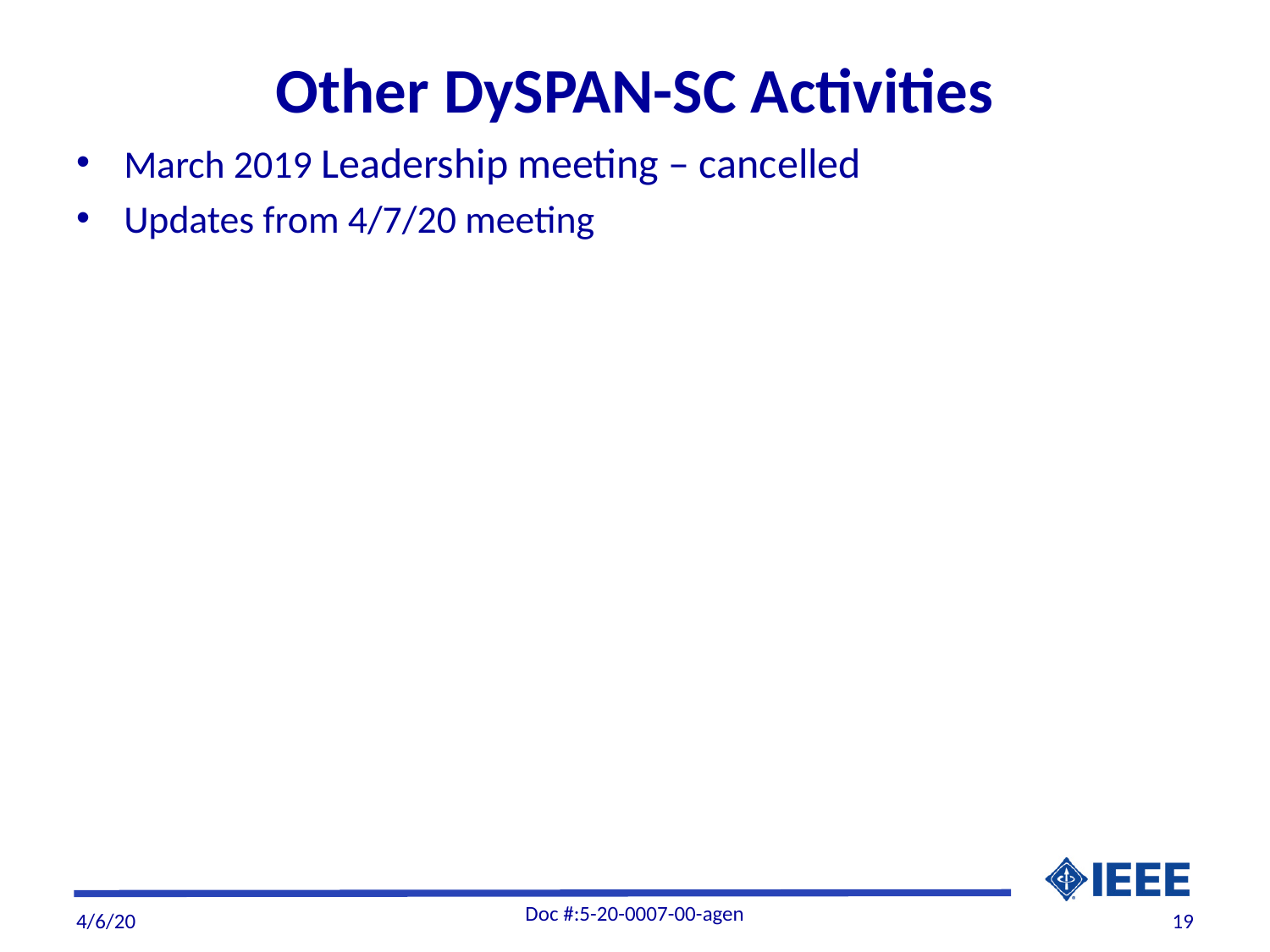

# Other DySPAN-SC Activities
March 2019 Leadership meeting – cancelled
Updates from 4/7/20 meeting

Doc #:5-20-0007-00-agen
4/6/20
19